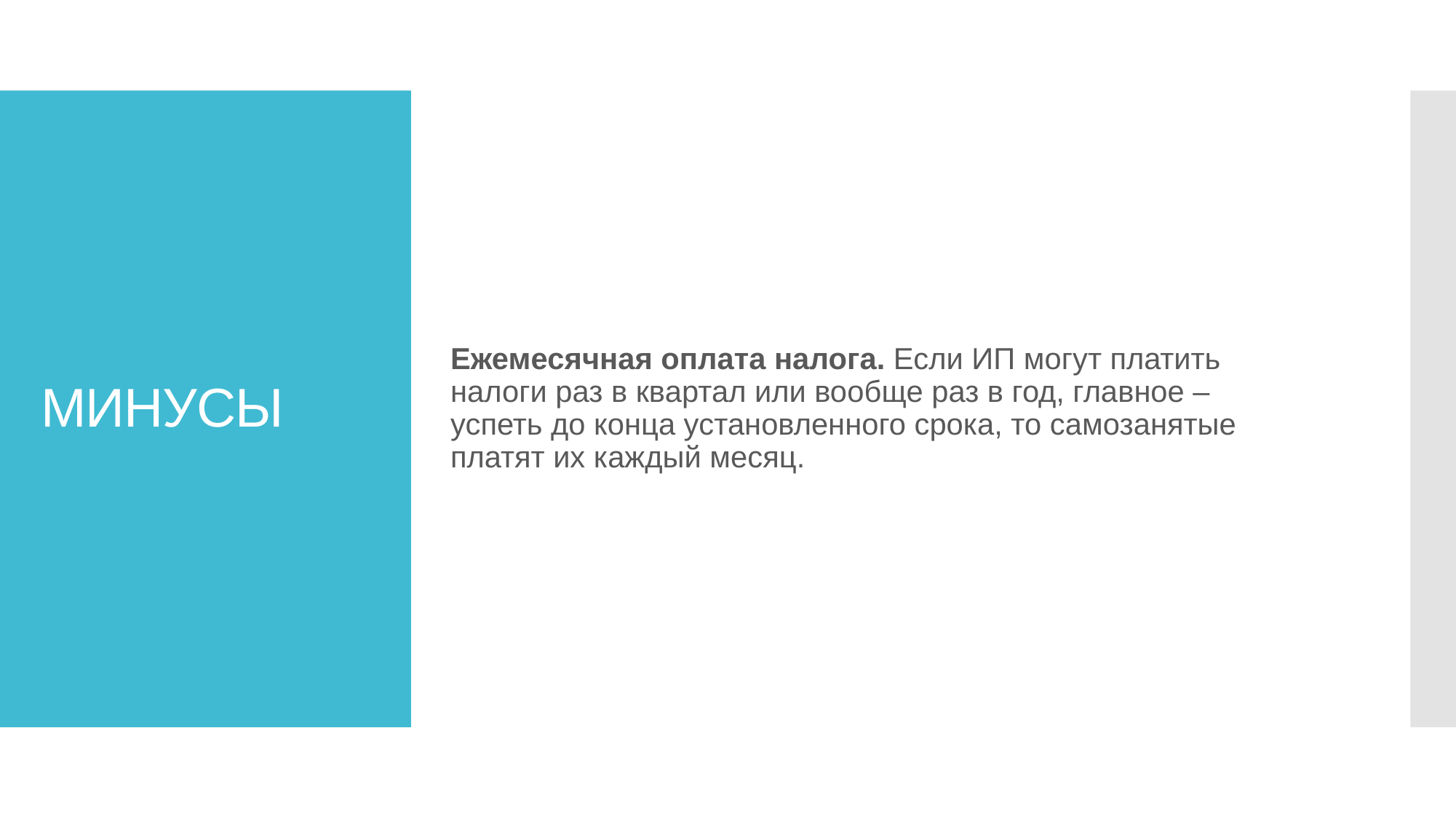

# МИНУСЫ
Ежемесячная оплата налога. Если ИП могут платить налоги раз в квартал или вообще раз в год, главное – успеть до конца установленного срока, то самозанятые платят их каждый месяц.